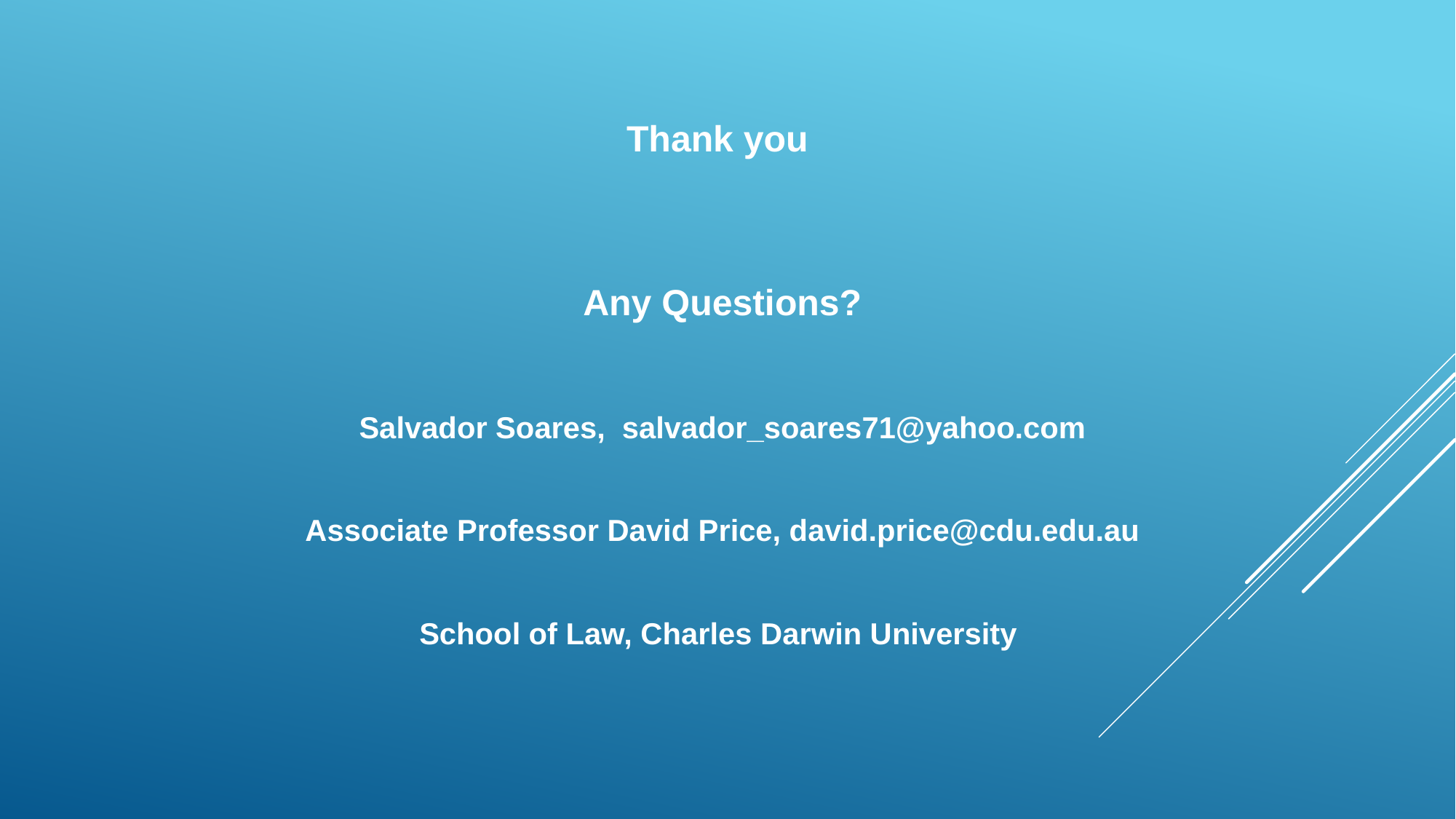

Thank you

Any Questions?

Salvador Soares,  salvador_soares71@yahoo.com

Associate Professor David Price, david.price@cdu.edu.au

School of Law, Charles Darwin University